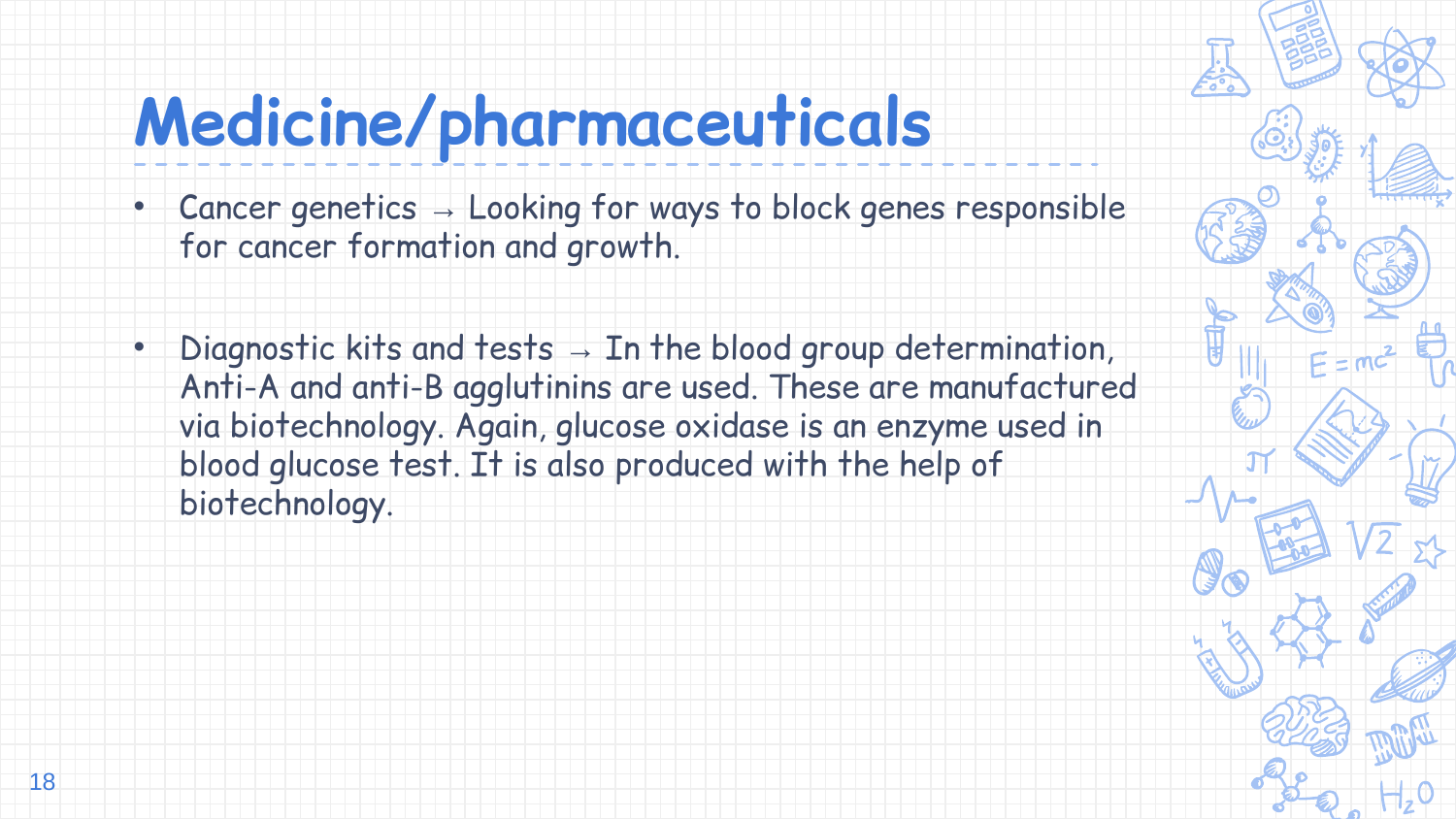

# Medicine/pharmaceuticals
Cancer genetics → Looking for ways to block genes responsible for cancer formation and growth.

Diagnostic kits and tests → In the blood group determination, Anti-A and anti-B agglutinins are used. These are manufactured via biotechnology. Again, glucose oxidase is an enzyme used in blood glucose test. It is also produced with the help of biotechnology.
18